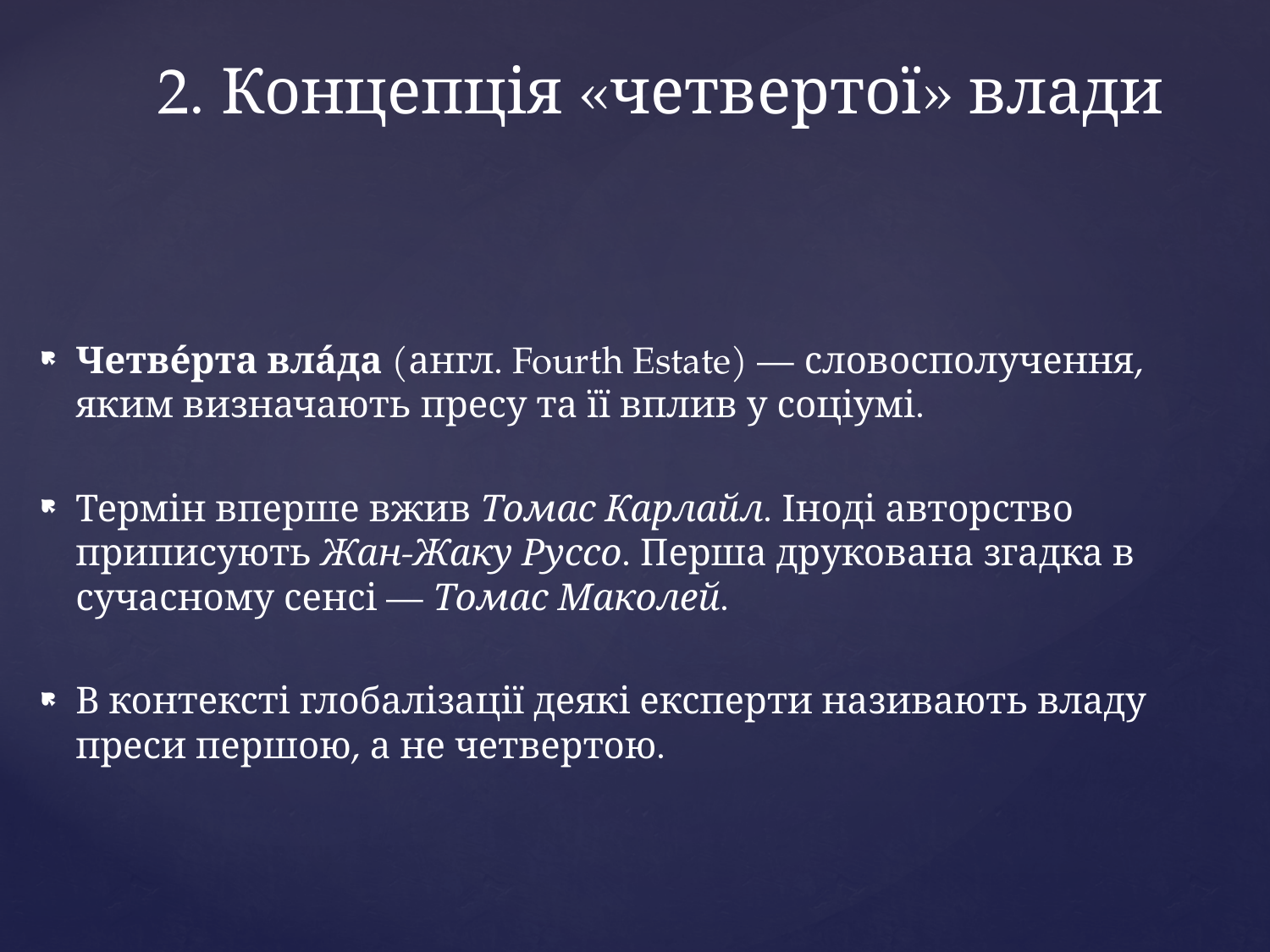

# 2. Концепція «четвертої» влади
Четве́рта вла́да (англ. Fourth Estate) — словосполучення, яким визначають пресу та її вплив у соціумі.

Термін вперше вжив Томас Карлайл. Іноді авторство приписують Жан-Жаку Руссо. Перша друкована згадка в сучасному сенсі — Томас Маколей.

В контексті глобалізації деякі експерти називають владу преси першою, а не четвертою.